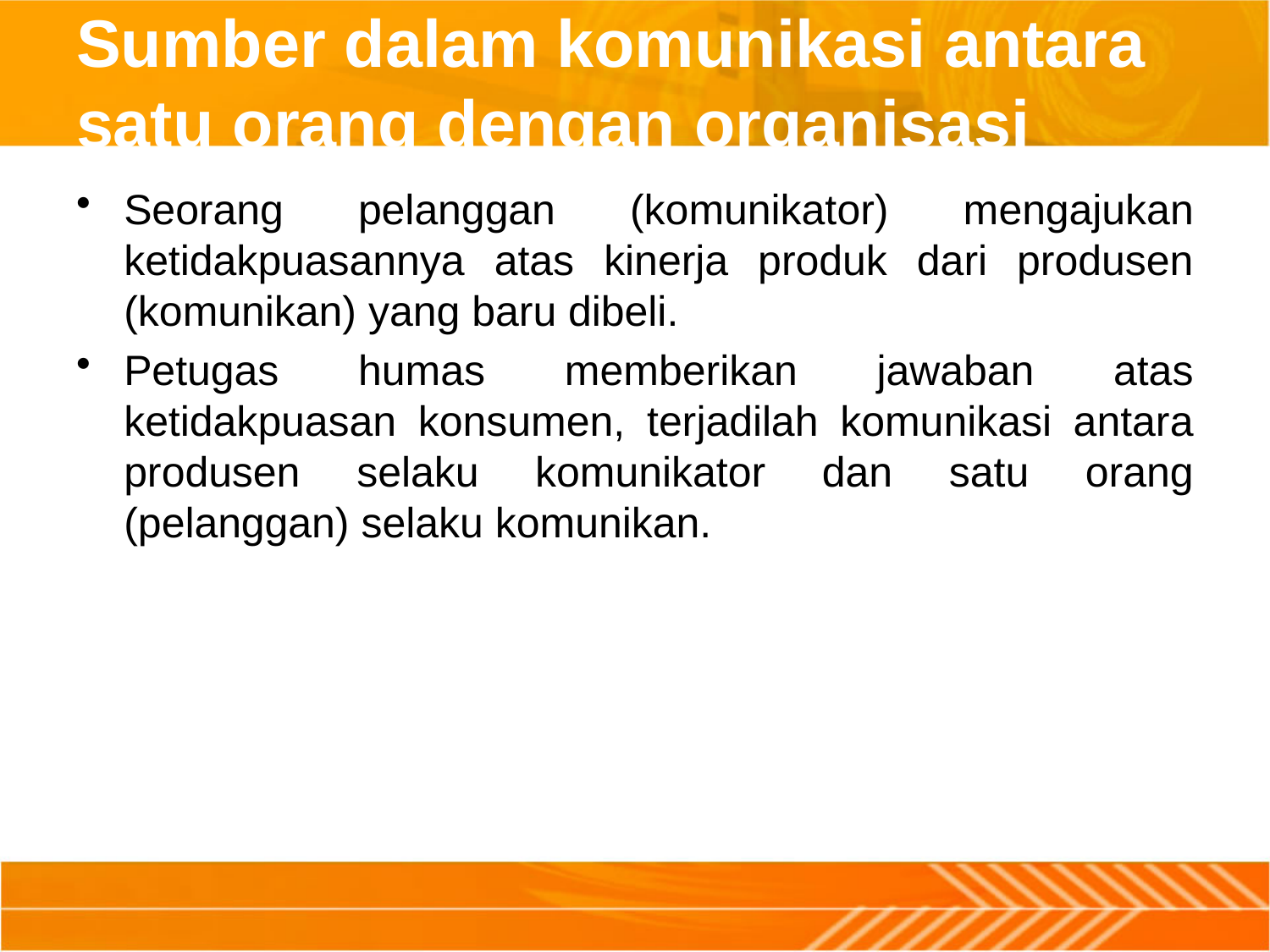

# Sumber dalam komunikasi antara satu orang dengan organisasi
Seorang pelanggan (komunikator) mengajukan ketidakpuasannya atas kinerja produk dari produsen (komunikan) yang baru dibeli.
Petugas humas memberikan jawaban atas ketidakpuasan konsumen, terjadilah komunikasi antara produsen selaku komunikator dan satu orang (pelanggan) selaku komunikan.